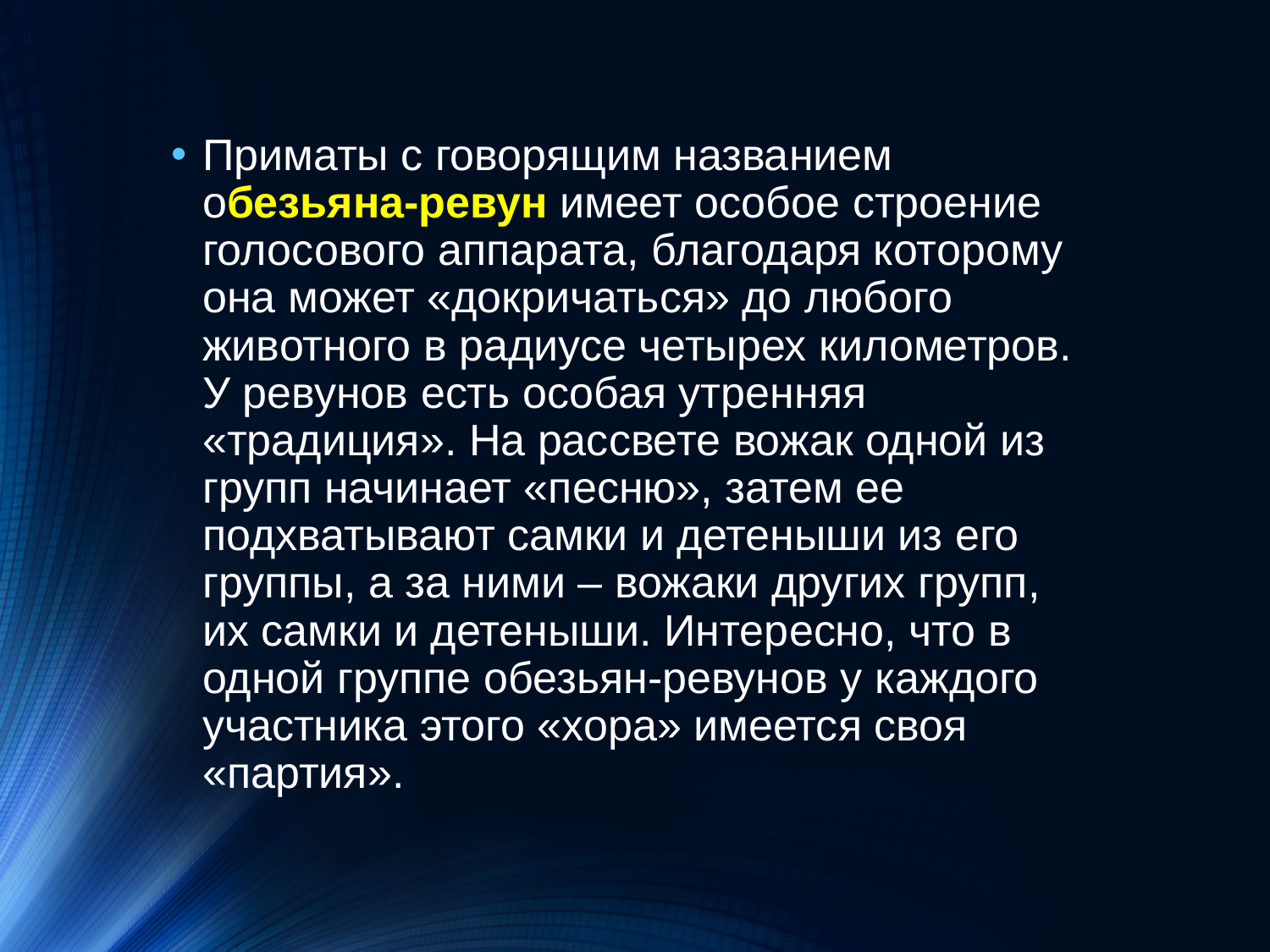

Приматы с говорящим названием обезьяна-ревун имеет особое строение голосового аппарата, благодаря которому она может «докричаться» до любого животного в радиусе четырех километров. У ревунов есть особая утренняя «традиция». На рассвете вожак одной из групп начинает «песню», затем ее подхватывают самки и детеныши из его группы, а за ними – вожаки других групп, их самки и детеныши. Интересно, что в одной группе обезьян-ревунов у каждого участника этого «хора» имеется своя «партия».